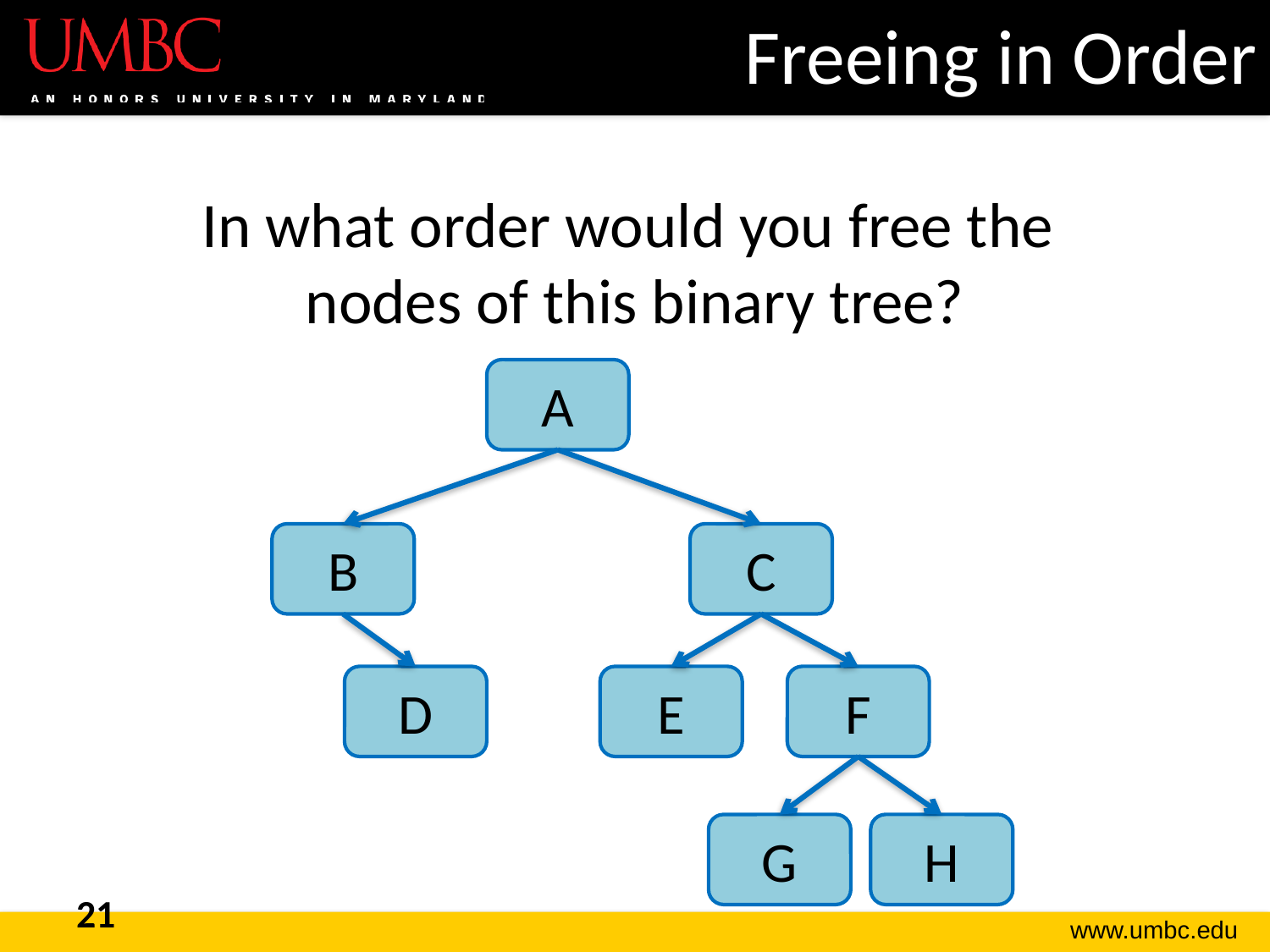

# Freeing in Order
In what order would you free the
nodes of this binary tree?
A
B
C
D
E
F
G
H
21